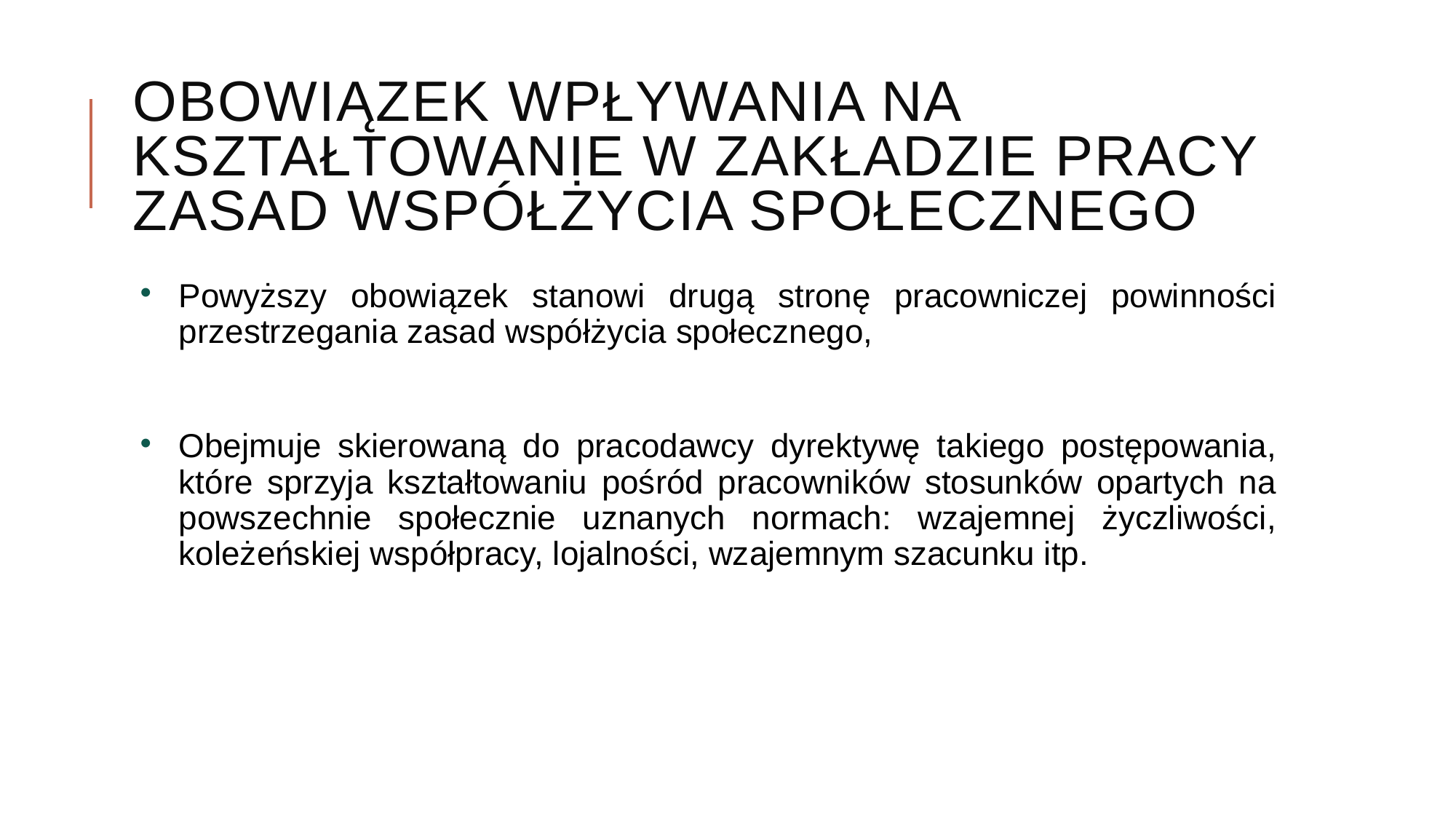

# Obowiązek wpływania na kształtowanie w zakładzie pracy zasad współżycia społecznego
Powyższy obowiązek stanowi drugą stronę pracowniczej powinności przestrzegania zasad współżycia społecznego,

Obejmuje skierowaną do pracodawcy dyrektywę takiego postępowania, które sprzyja kształtowaniu pośród pracowników stosunków opartych na powszechnie społecznie uznanych normach: wzajemnej życzliwości, koleżeńskiej współpracy, lojalności, wzajemnym szacunku itp.